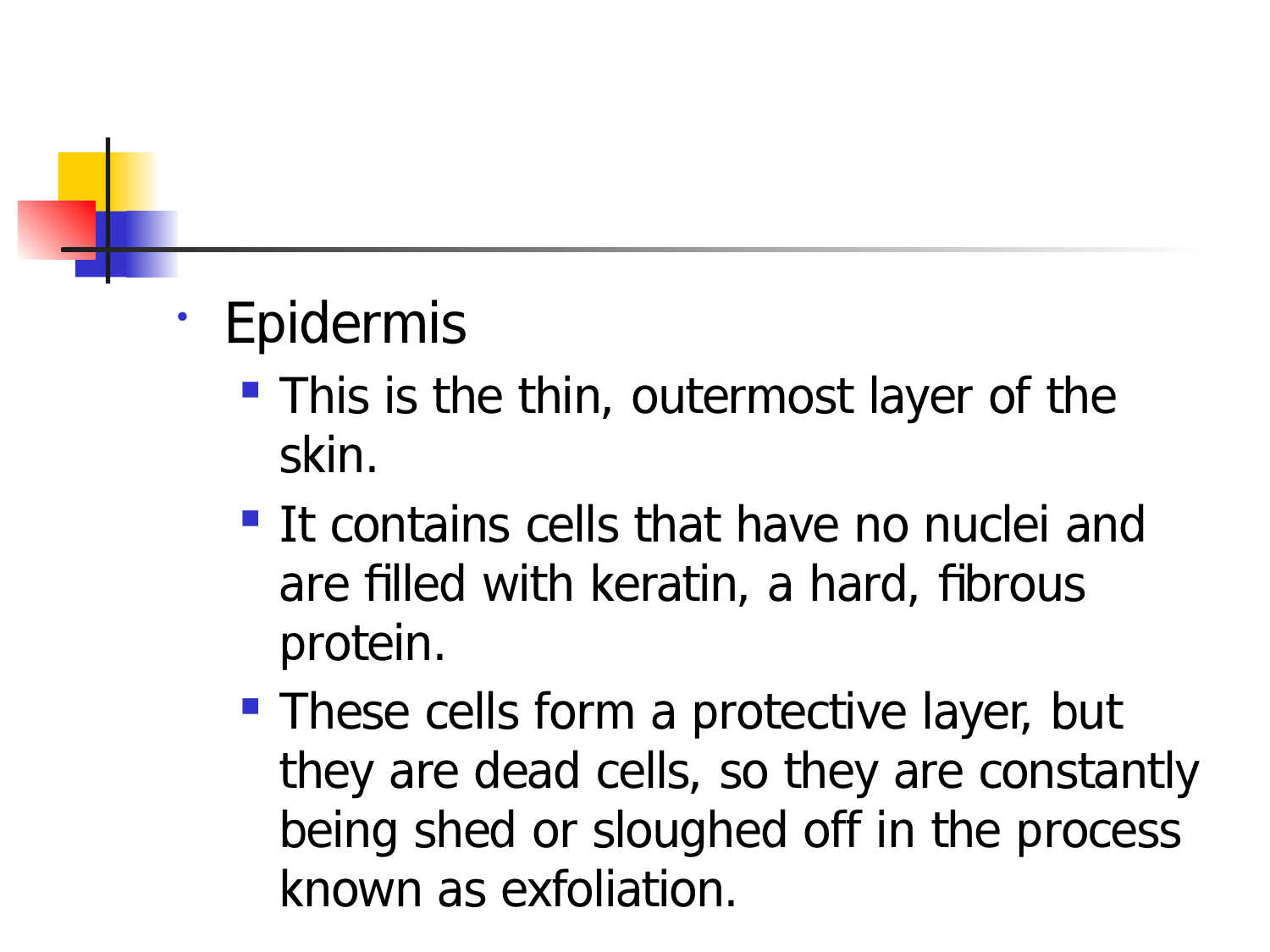

#
Epidermis
This is the thin, outermost layer of the skin.
It contains cells that have no nuclei and are filled with keratin, a hard, fibrous protein.
These cells form a protective layer, but they are dead cells, so they are constantly being shed or sloughed off in the process known as exfoliation.